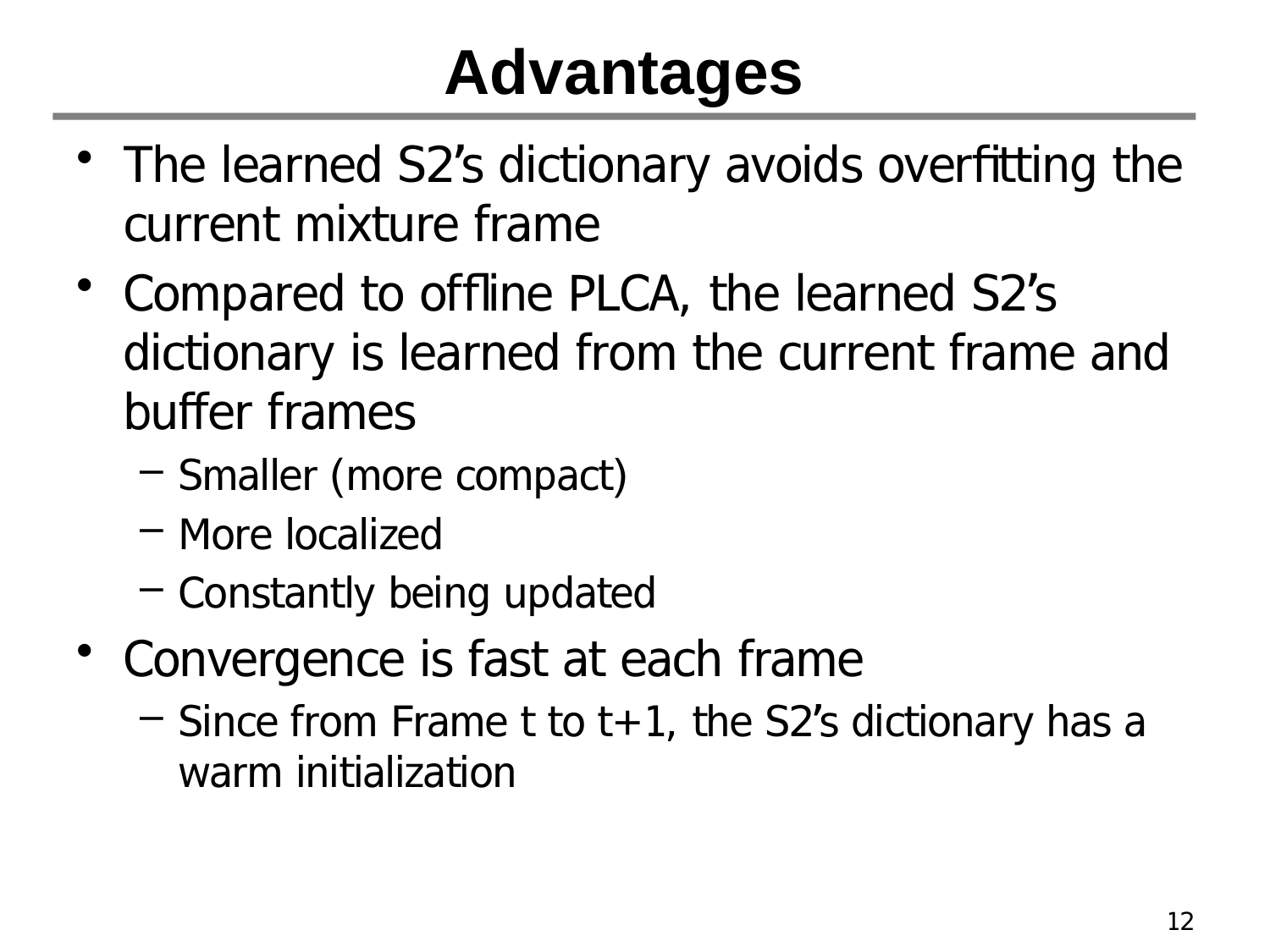

# Advantages
The learned S2’s dictionary avoids overfitting the current mixture frame
Compared to offline PLCA, the learned S2’s dictionary is learned from the current frame and buffer frames
Smaller (more compact)
More localized
Constantly being updated
Convergence is fast at each frame
Since from Frame t to t+1, the S2’s dictionary has a warm initialization

12